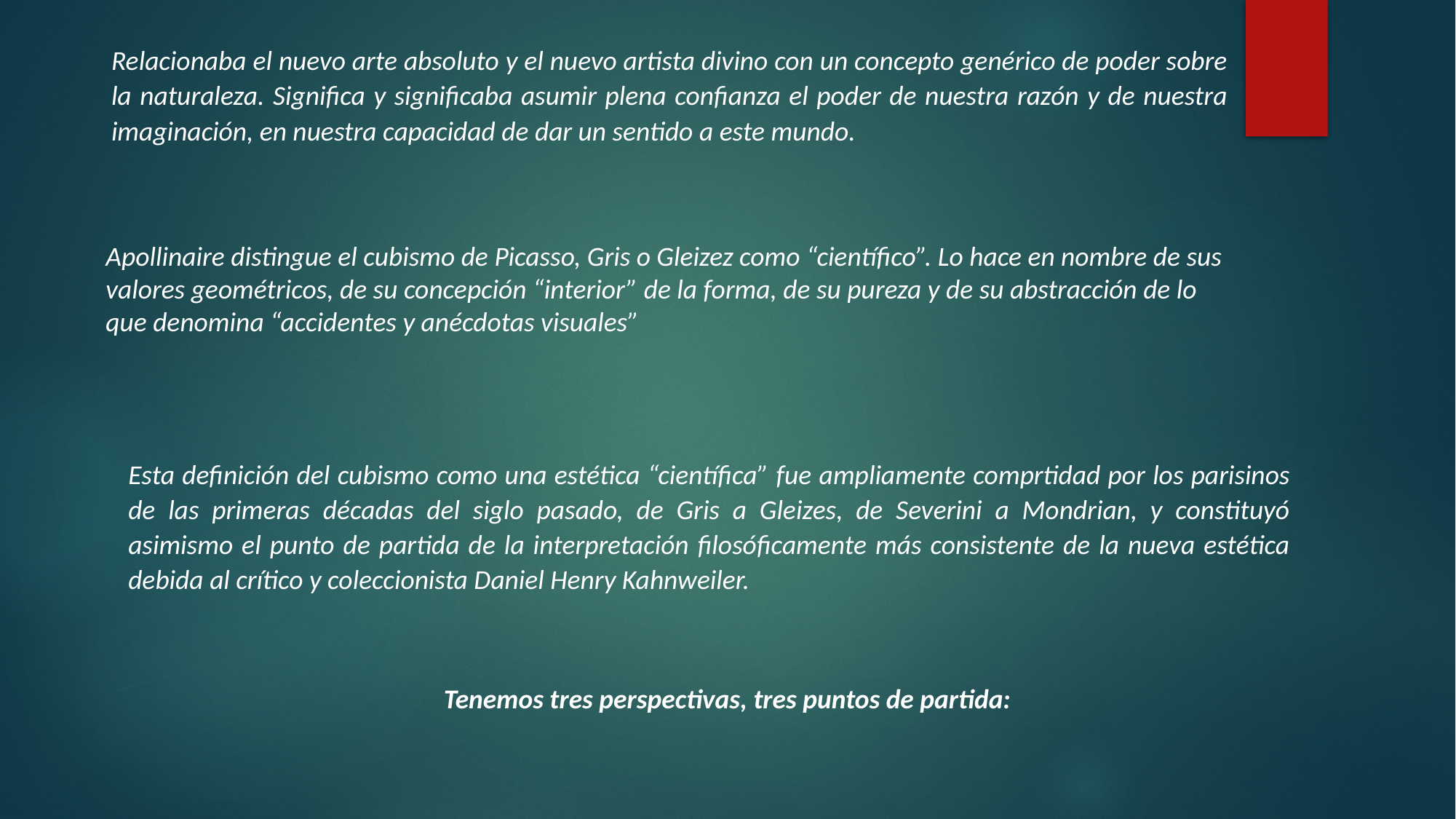

Relacionaba el nuevo arte absoluto y el nuevo artista divino con un concepto genérico de poder sobre la naturaleza. Significa y significaba asumir plena confianza el poder de nuestra razón y de nuestra imaginación, en nuestra capacidad de dar un sentido a este mundo.
Apollinaire distingue el cubismo de Picasso, Gris o Gleizez como “científico”. Lo hace en nombre de sus valores geométricos, de su concepción “interior” de la forma, de su pureza y de su abstracción de lo que denomina “accidentes y anécdotas visuales”
Esta definición del cubismo como una estética “científica” fue ampliamente comprtidad por los parisinos de las primeras décadas del siglo pasado, de Gris a Gleizes, de Severini a Mondrian, y constituyó asimismo el punto de partida de la interpretación filosóficamente más consistente de la nueva estética debida al crítico y coleccionista Daniel Henry Kahnweiler.
Tenemos tres perspectivas, tres puntos de partida: